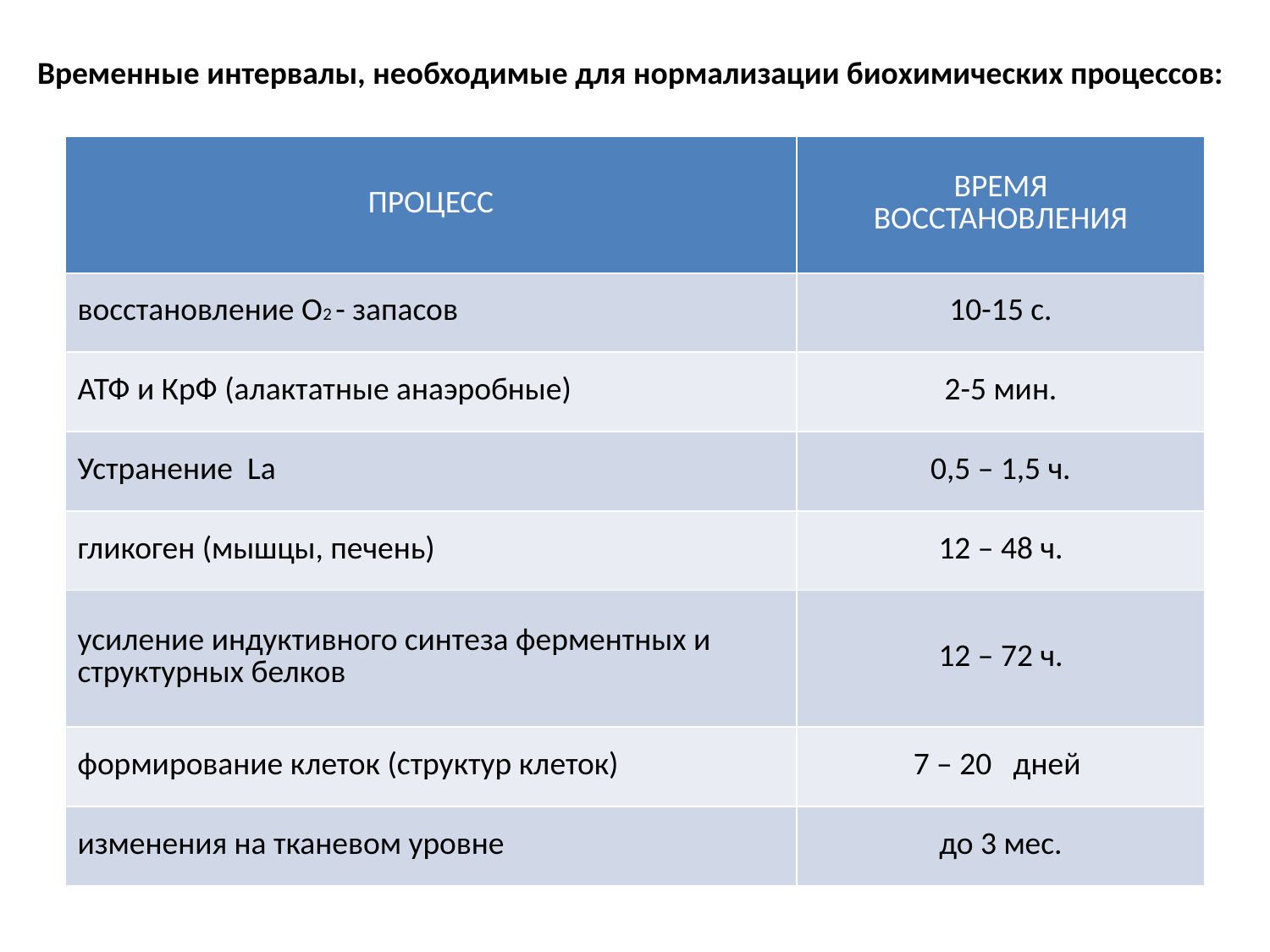

Временные интервалы, необходимые для нормализации биохимических процессов:
| ПРОЦЕСС | ВРЕМЯ ВОССТАНОВЛЕНИЯ |
| --- | --- |
| восстановление О2 - запасов | 10-15 с. |
| АТФ и КрФ (алактатные анаэробные) | 2-5 мин. |
| Устранение La | 0,5 – 1,5 ч. |
| гликоген (мышцы, печень) | 12 – 48 ч. |
| усиление индуктивного синтеза ферментных и структурных белков | 12 – 72 ч. |
| формирование клеток (структур клеток) | 7 – 20 дней |
| изменения на тканевом уровне | до 3 мес. |